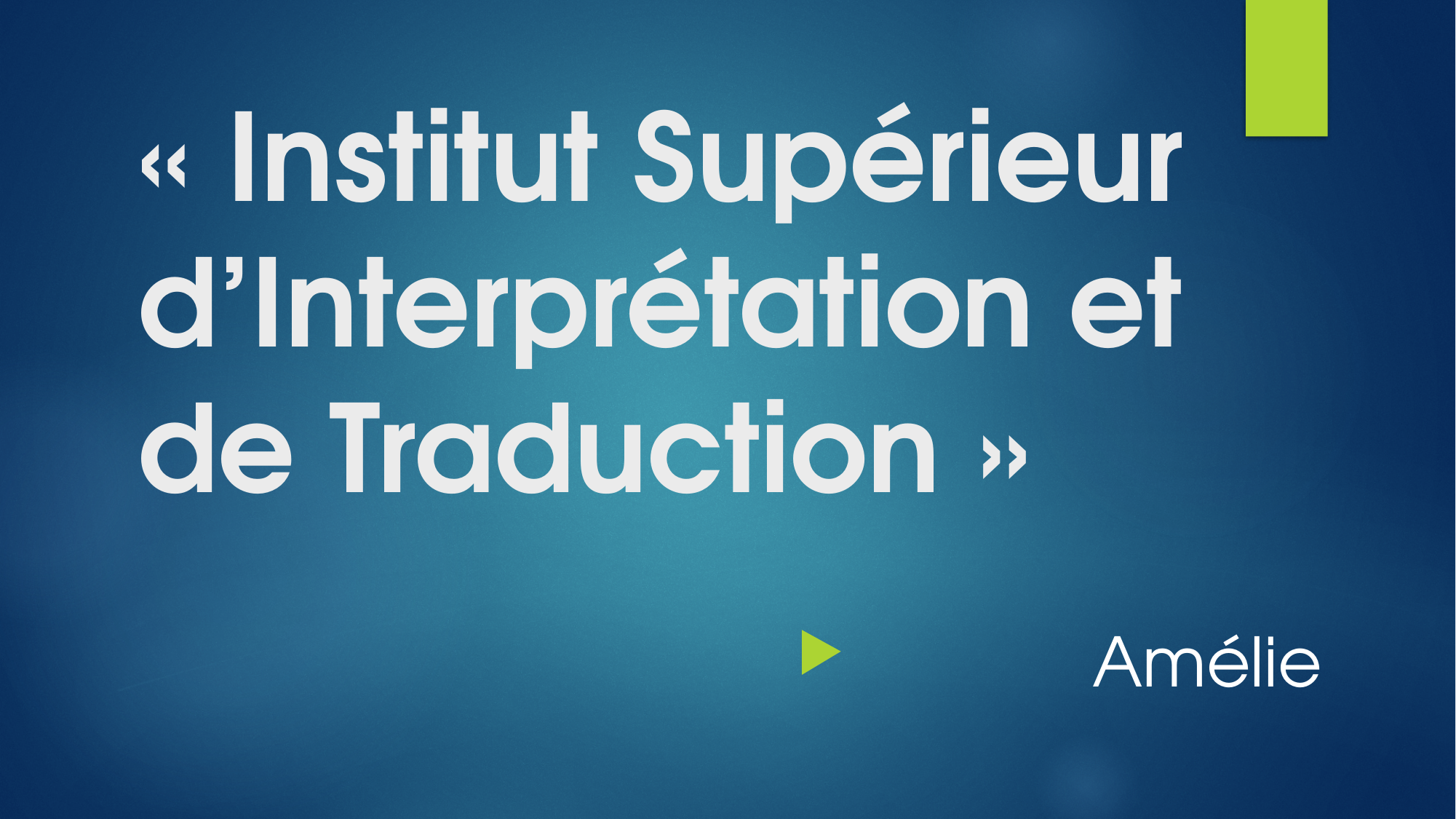

# « Institut Supérieur d’Interprétation et de Traduction »
Amélie